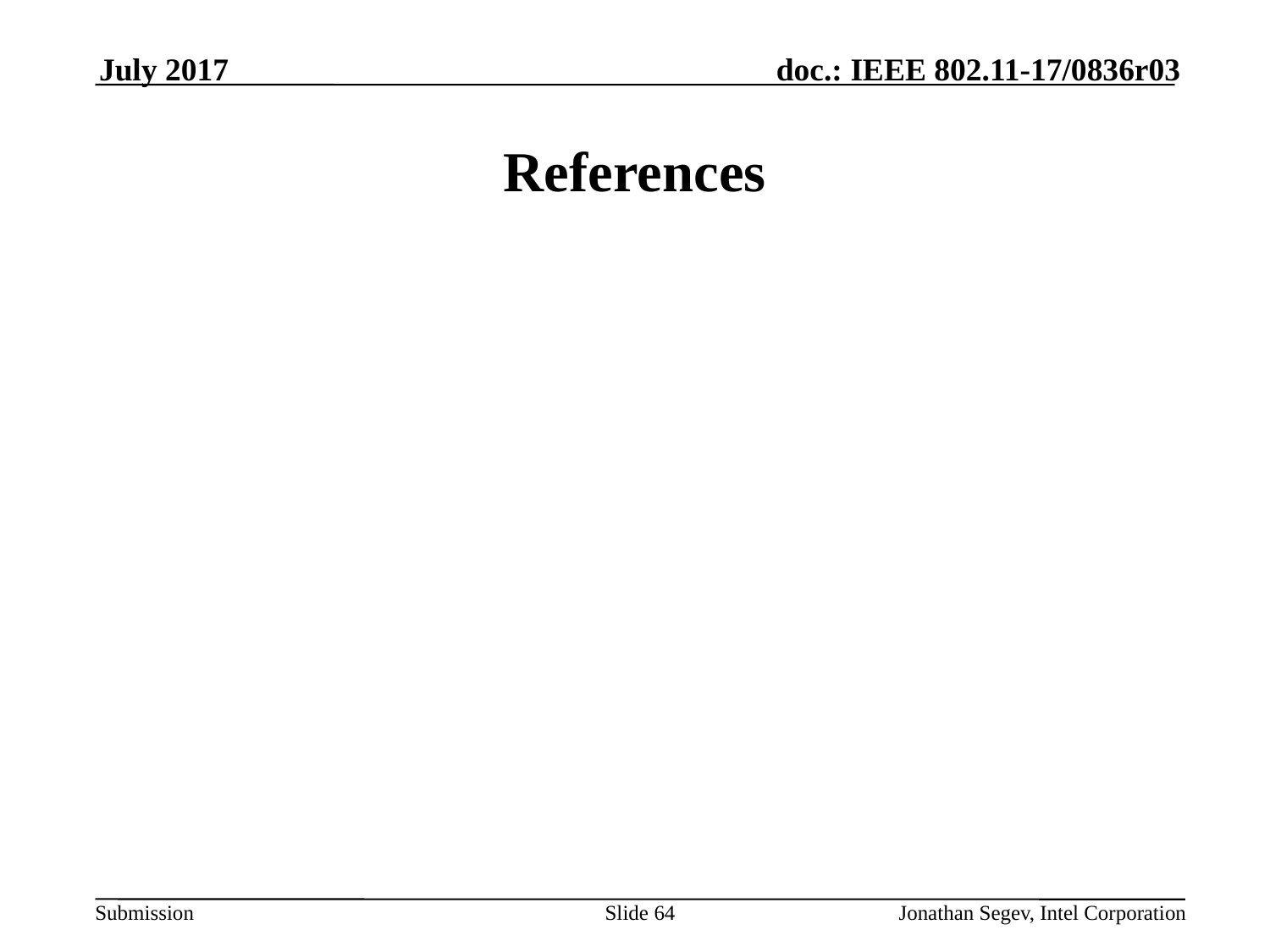

July 2017
# References

Slide 64
Jonathan Segev, Intel Corporation